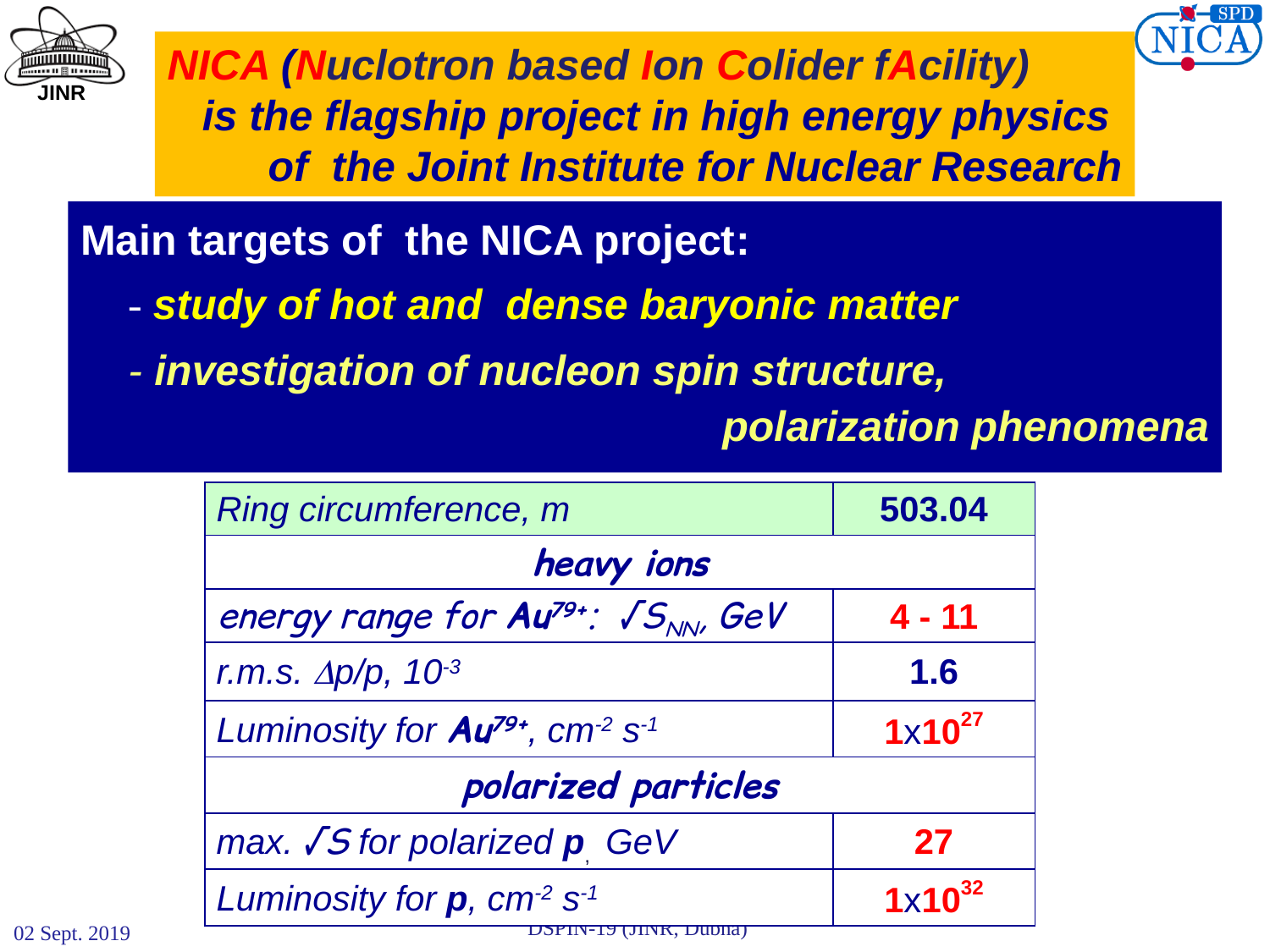

NICA (Nuclotron based Ion Colider fAcility)
 is the flagship project in high energy physics
of  the Joint Institute for Nuclear Research
Main targets of  the NICA project:
	- study of hot and  dense baryonic matter
	- investigation of nucleon spin structure,
polarization phenomena

| Ring circumference, m | 503.04 |
| --- | --- |
| heavy ions |  |
| energy range for Au79+: √SNN, GeV | 4 - 11 |
| r.m.s. Δp/p, 10-3 | 1.6 |
| Luminosity for Au79+, cm-2 s-1 | 1x1027 |
| polarized particles |  |
| max. √S for polarized p, GeV | 27 |
| Luminosity for p, cm-2 s-1 | 1x1032 |